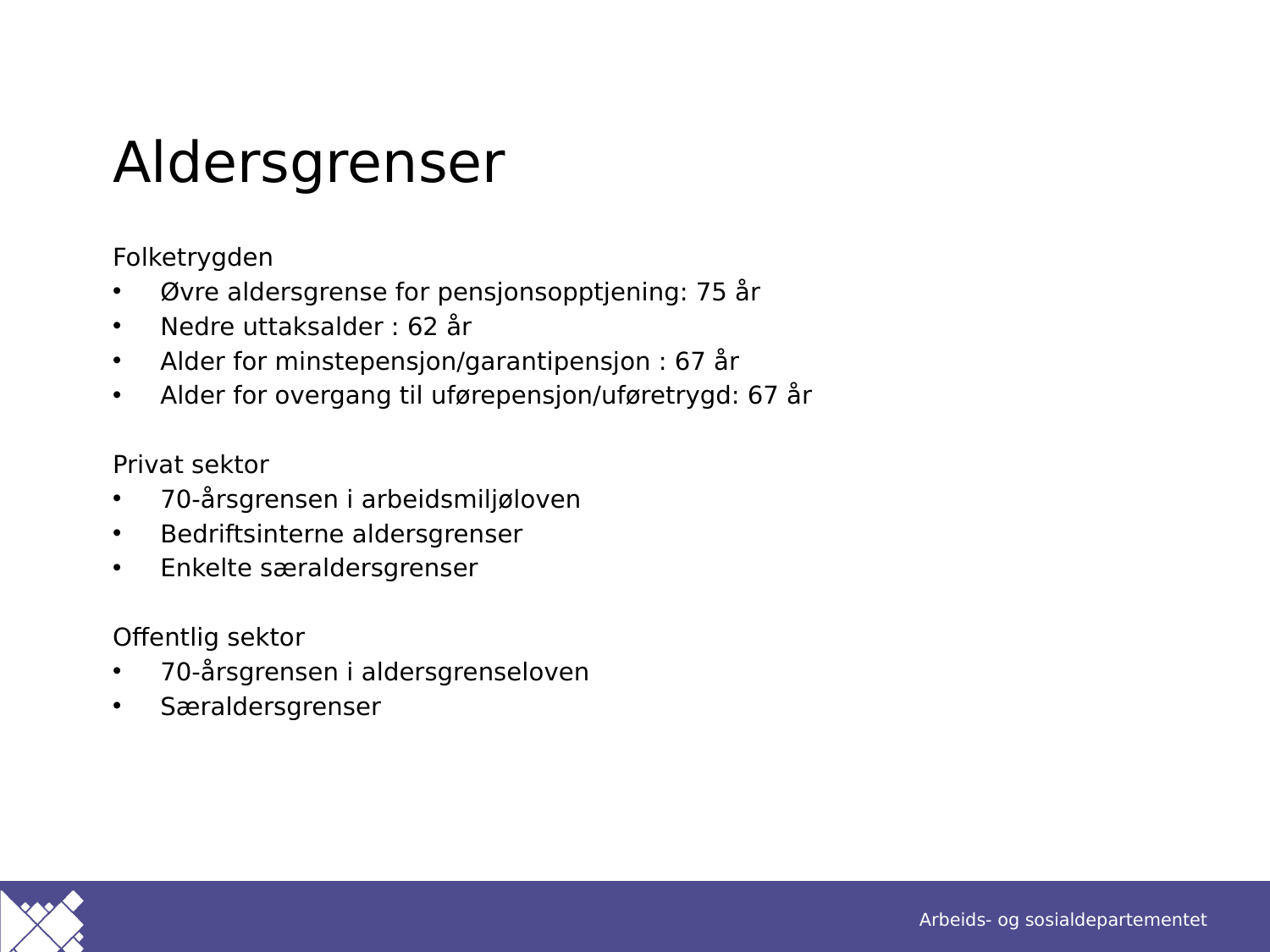

# Aldersgrenser

Folketrygden
Øvre aldersgrense for pensjonsopptjening: 75 år
Nedre uttaksalder : 62 år
Alder for minstepensjon/garantipensjon : 67 år
Alder for overgang til uførepensjon/uføretrygd: 67 år

Privat sektor
70-årsgrensen i arbeidsmiljøloven
Bedriftsinterne aldersgrenser
Enkelte særaldersgrenser

Offentlig sektor
70-årsgrensen i aldersgrenseloven
Særaldersgrenser